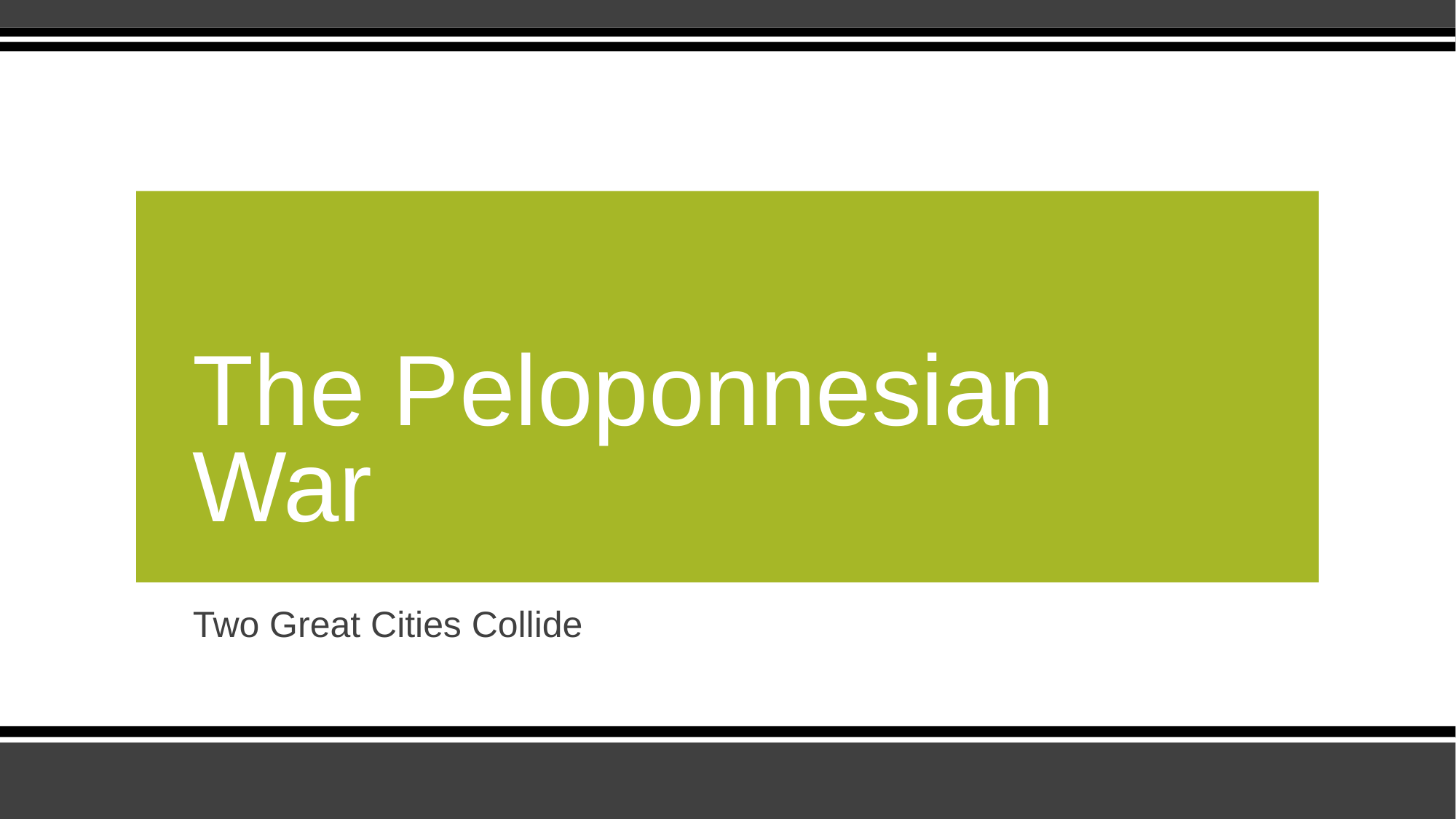

# The Peloponnesian War
Two Great Cities Collide